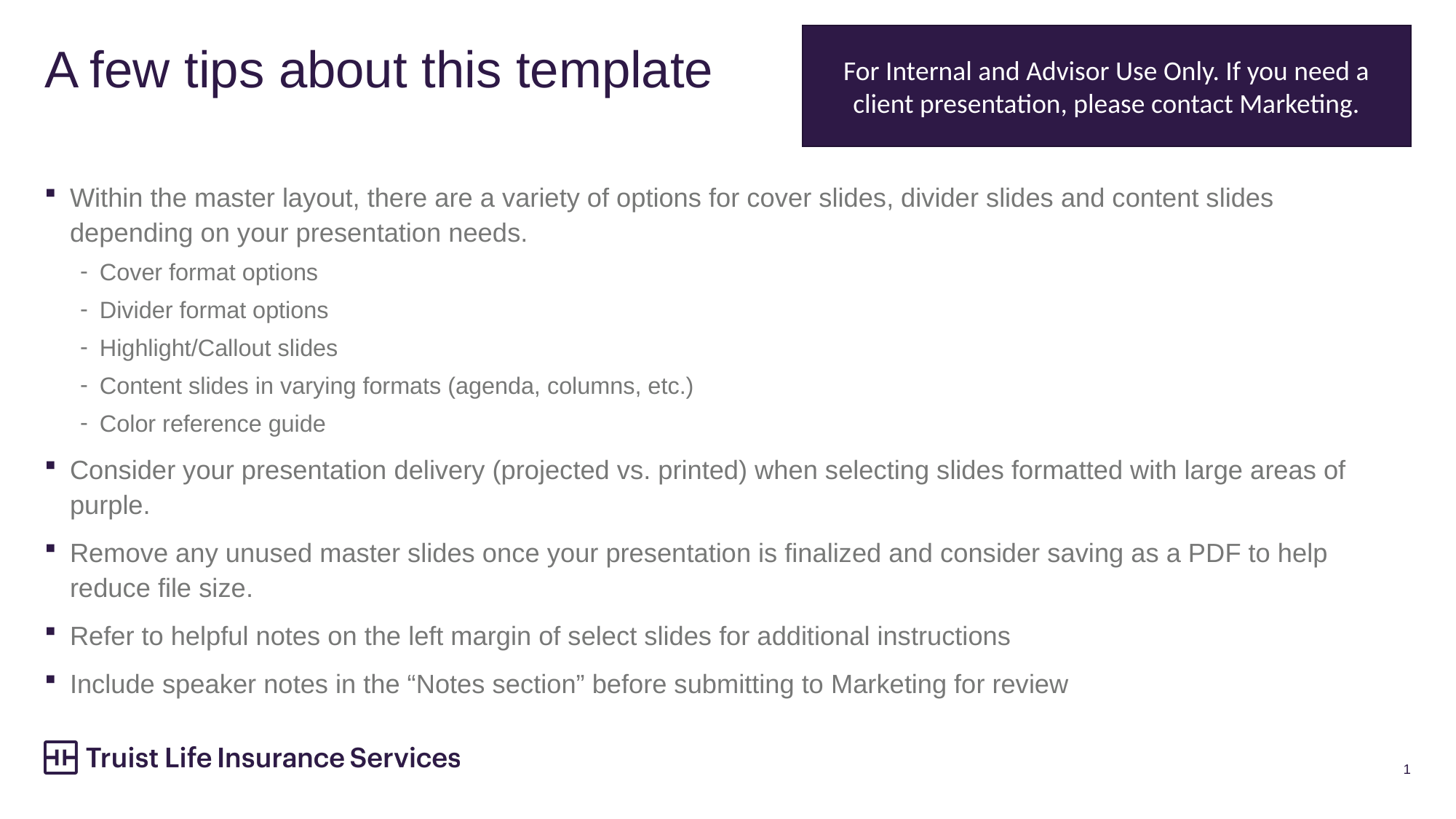

For Internal and Advisor Use Only. If you need a client presentation, please contact Marketing.
# A few tips about this template
Within the master layout, there are a variety of options for cover slides, divider slides and content slides depending on your presentation needs.
Cover format options
Divider format options
Highlight/Callout slides
Content slides in varying formats (agenda, columns, etc.)
Color reference guide
Consider your presentation delivery (projected vs. printed) when selecting slides formatted with large areas of purple.
Remove any unused master slides once your presentation is finalized and consider saving as a PDF to help reduce file size.
Refer to helpful notes on the left margin of select slides for additional instructions
Include speaker notes in the “Notes section” before submitting to Marketing for review

1